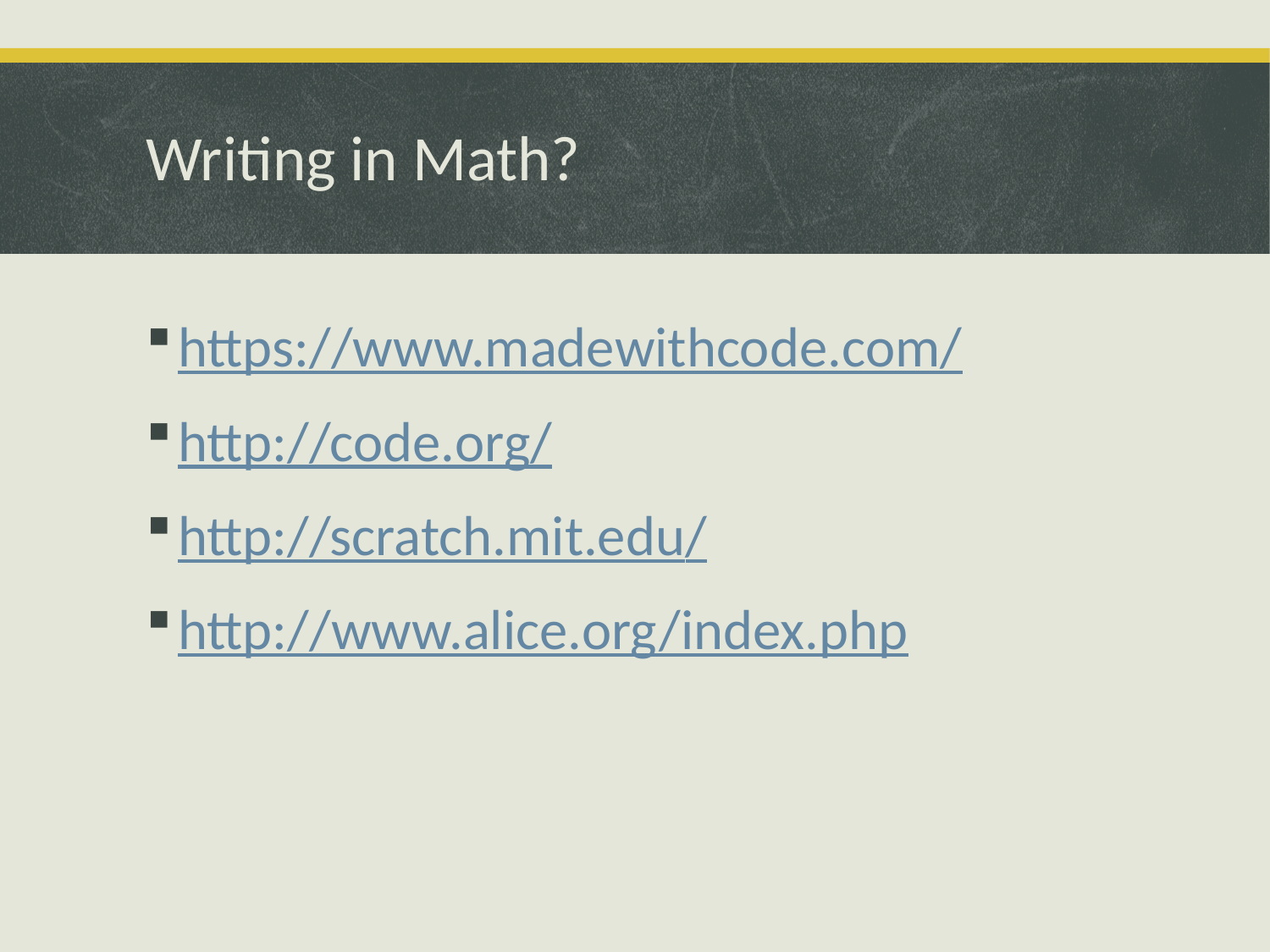

# Writing in Math?
https://www.madewithcode.com/
http://code.org/
http://scratch.mit.edu/
http://www.alice.org/index.php